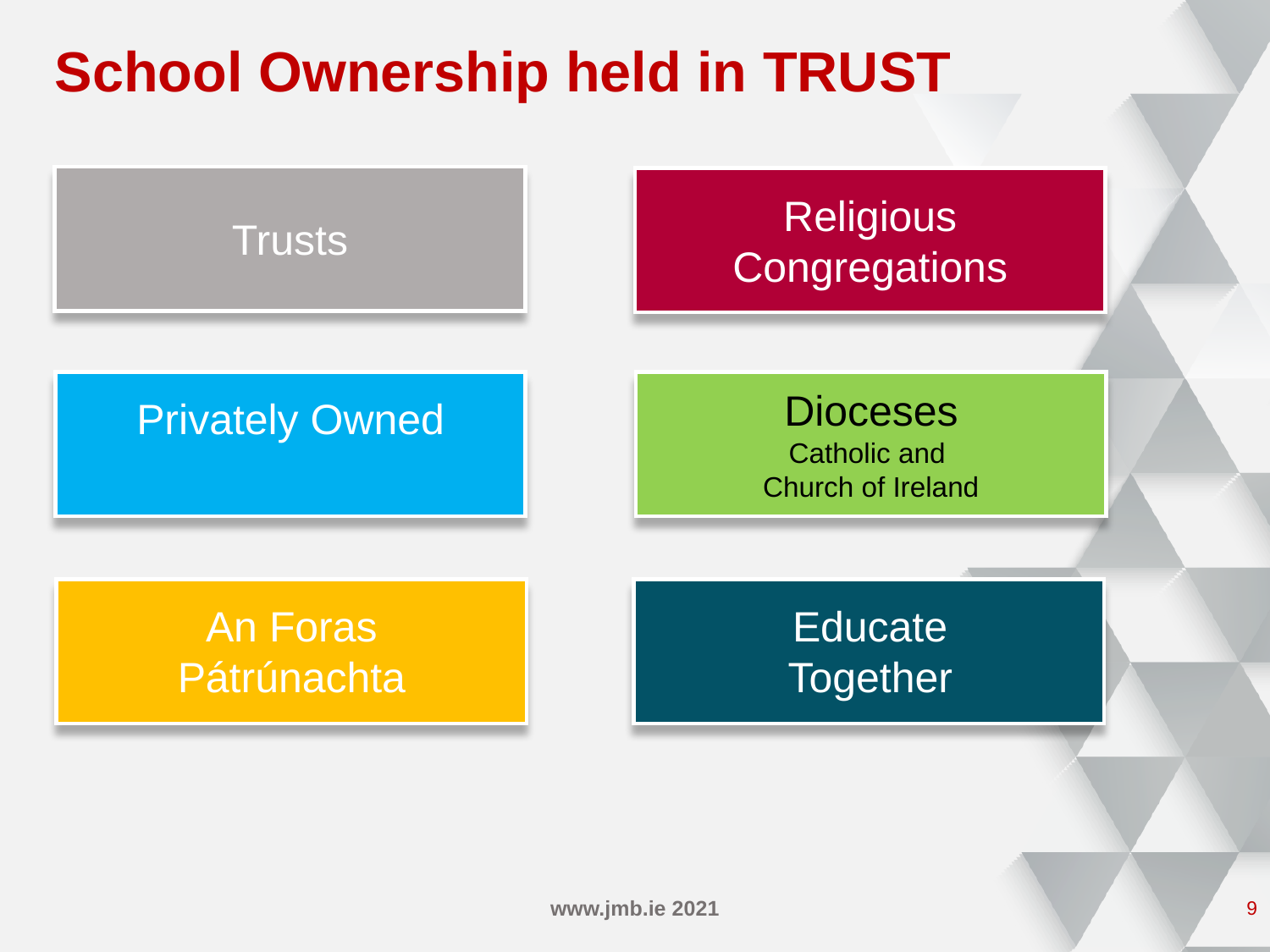

# School Ownership held in TRUST

Religious Congregations
Trusts

Dioceses
Catholic and
Church of Ireland
Privately Owned

An Foras Pátrúnachta
Educate Together
www.jmb.ie 2021
9